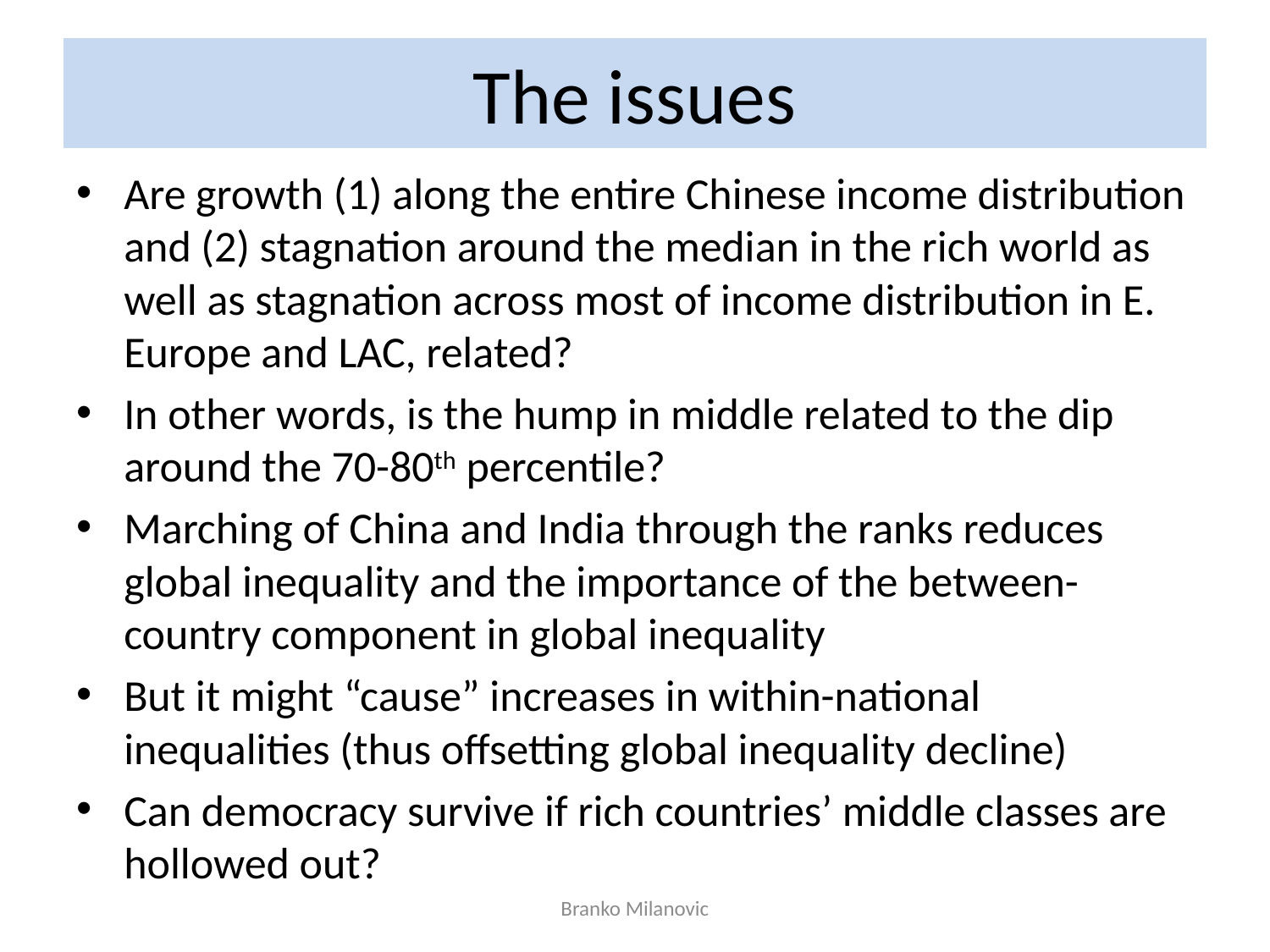

# The issues
Are growth (1) along the entire Chinese income distribution and (2) stagnation around the median in the rich world as well as stagnation across most of income distribution in E. Europe and LAC, related?
In other words, is the hump in middle related to the dip around the 70-80th percentile?
Marching of China and India through the ranks reduces global inequality and the importance of the between-country component in global inequality
But it might “cause” increases in within-national inequalities (thus offsetting global inequality decline)
Can democracy survive if rich countries’ middle classes are hollowed out?

Branko Milanovic